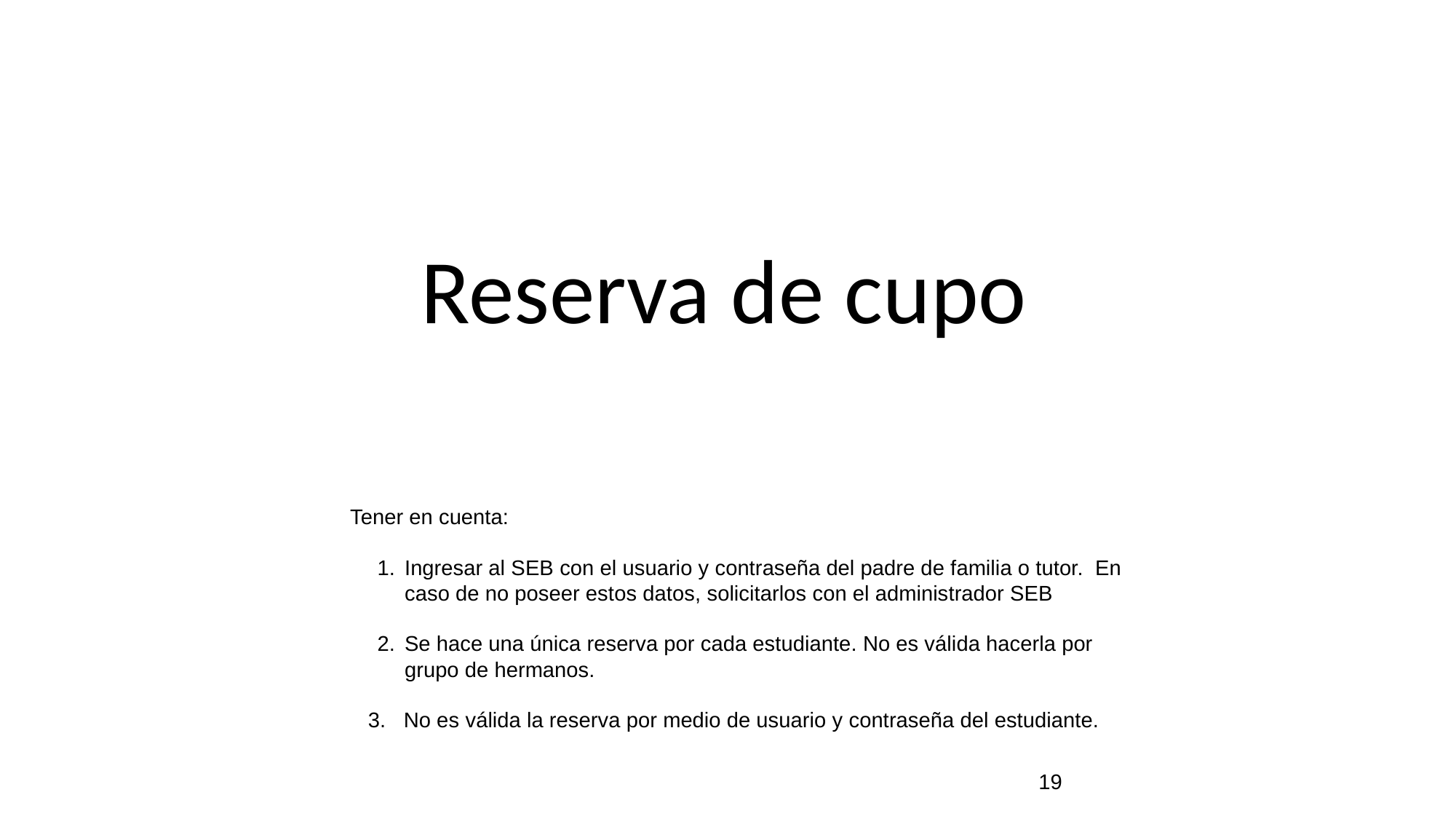

# Reserva de cupo
Tener en cuenta:

Ingresar al SEB con el usuario y contraseña del padre de familia o tutor.  En caso de no poseer estos datos, solicitarlos con el administrador SEB

Se hace una única reserva por cada estudiante. No es válida hacerla por grupo de hermanos.

   3.   No es válida la reserva por medio de usuario y contraseña del estudiante.
19